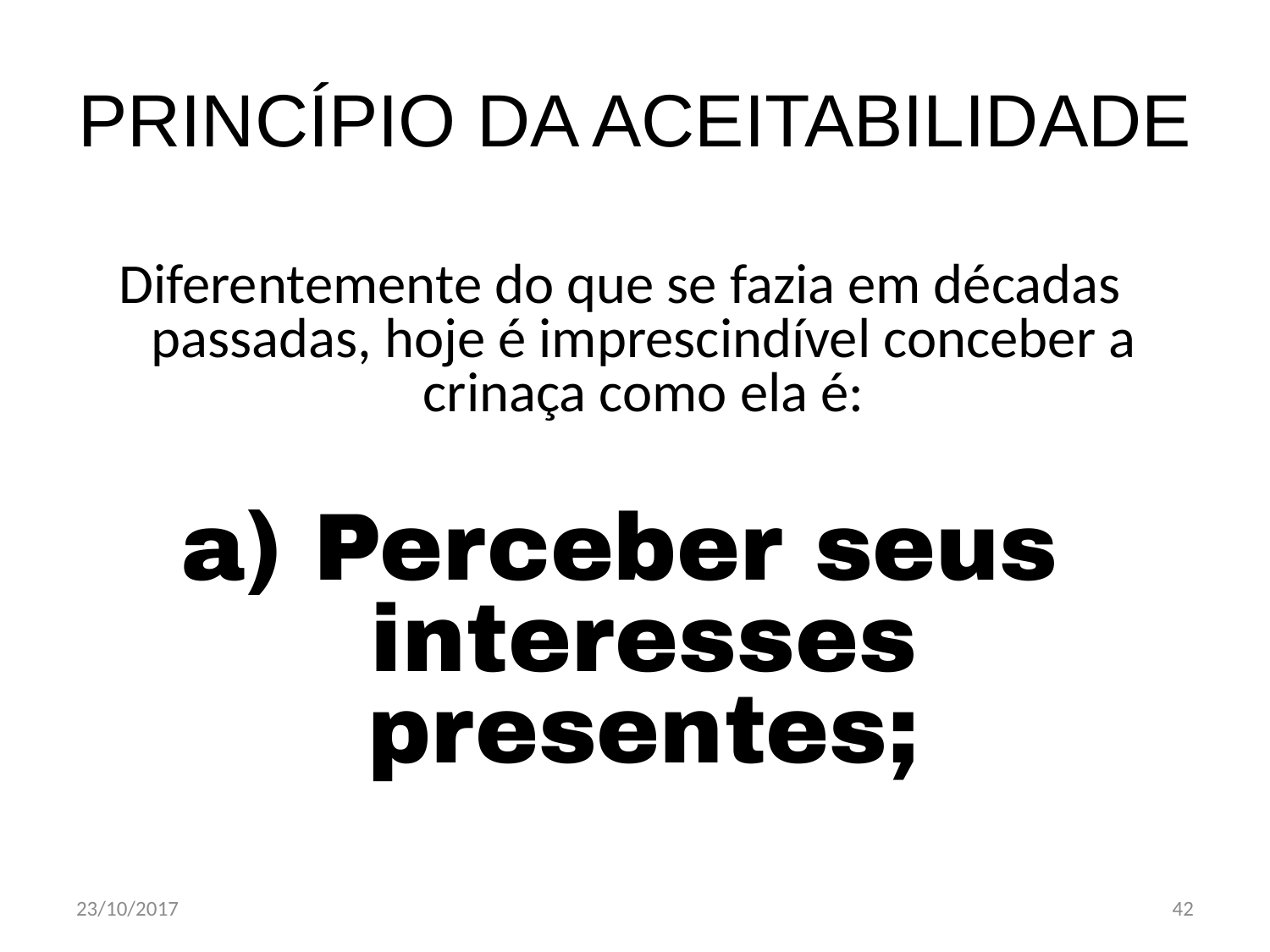

# PRINCÍPIO DA ACEITABILIDADE
Diferentemente do que se fazia em décadas passadas, hoje é imprescindível conceber a crinaça como ela é:

a) Perceber seus interesses presentes;
23/10/2017
42